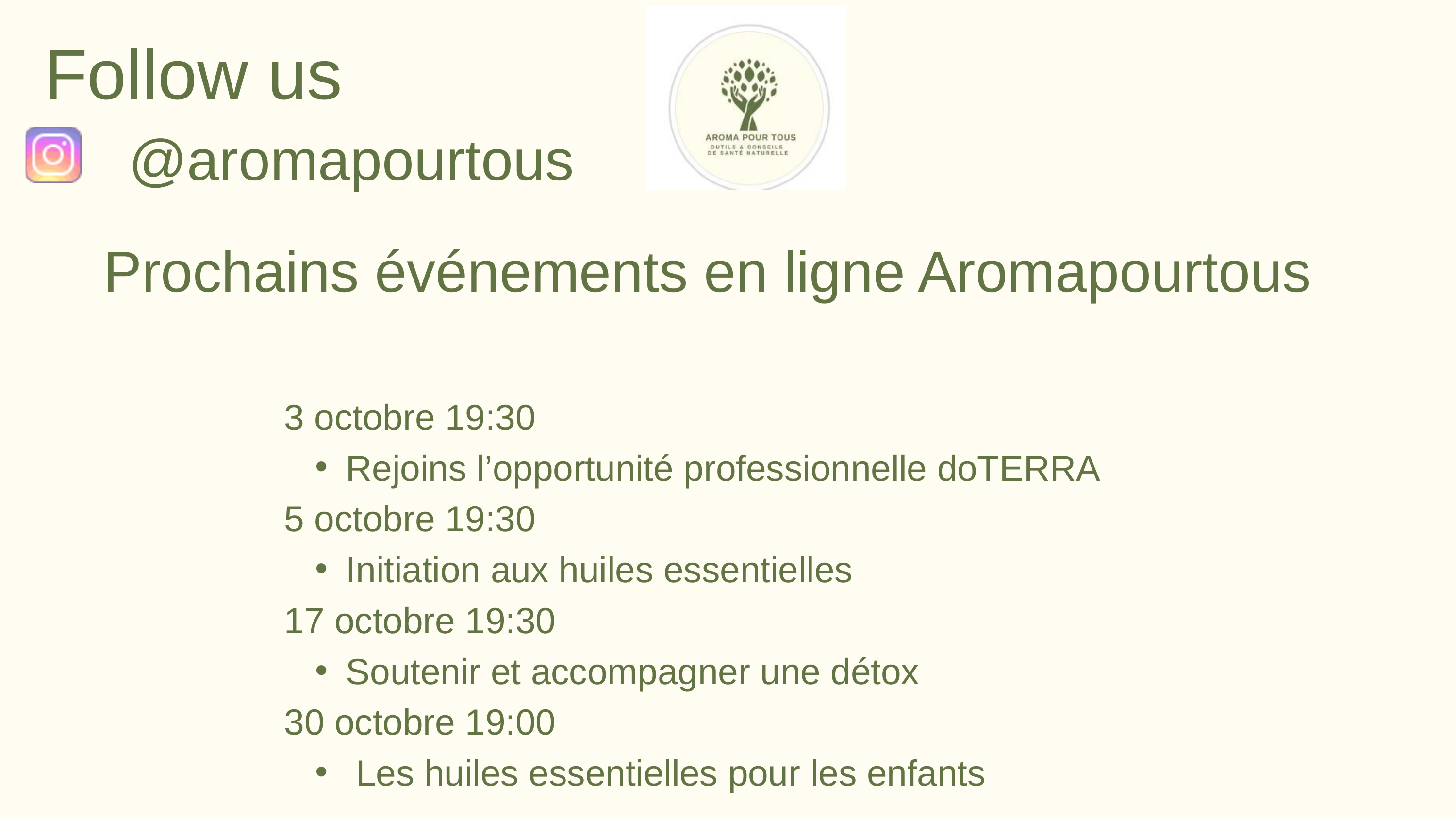

Follow us
@aromapourtous

Prochains événements en ligne Aromapourtous
3 octobre 19:30
Rejoins l’opportunité professionnelle doTERRA
5 octobre 19:30
Initiation aux huiles essentielles
17 octobre 19:30
Soutenir et accompagner une détox
30 octobre 19:00
 Les huiles essentielles pour les enfants